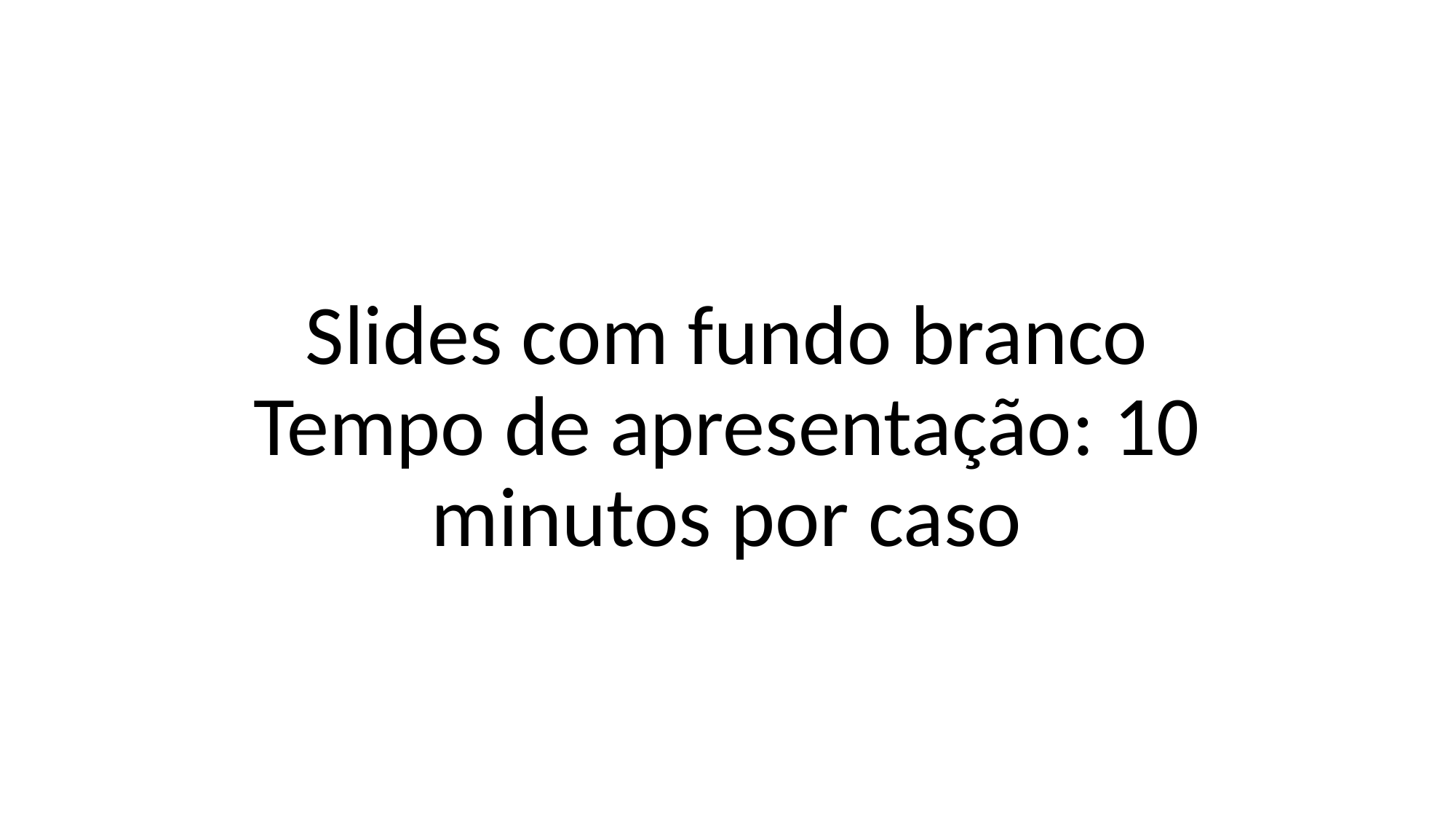

# Slides com fundo branco Tempo de apresentação: 10 minutos por caso